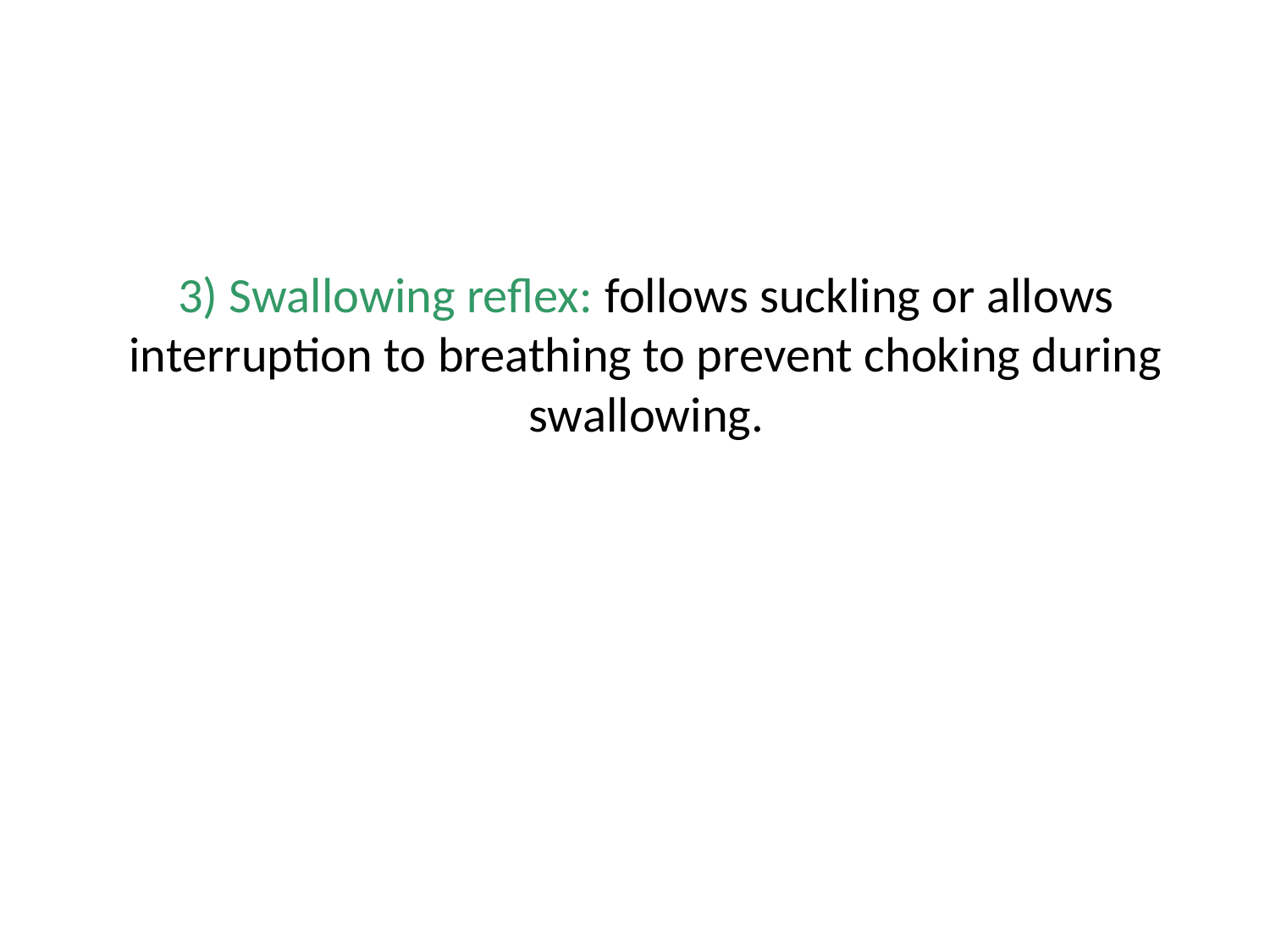

# 3) Swallowing reflex: follows suckling or allows interruption to breathing to prevent choking during swallowing.